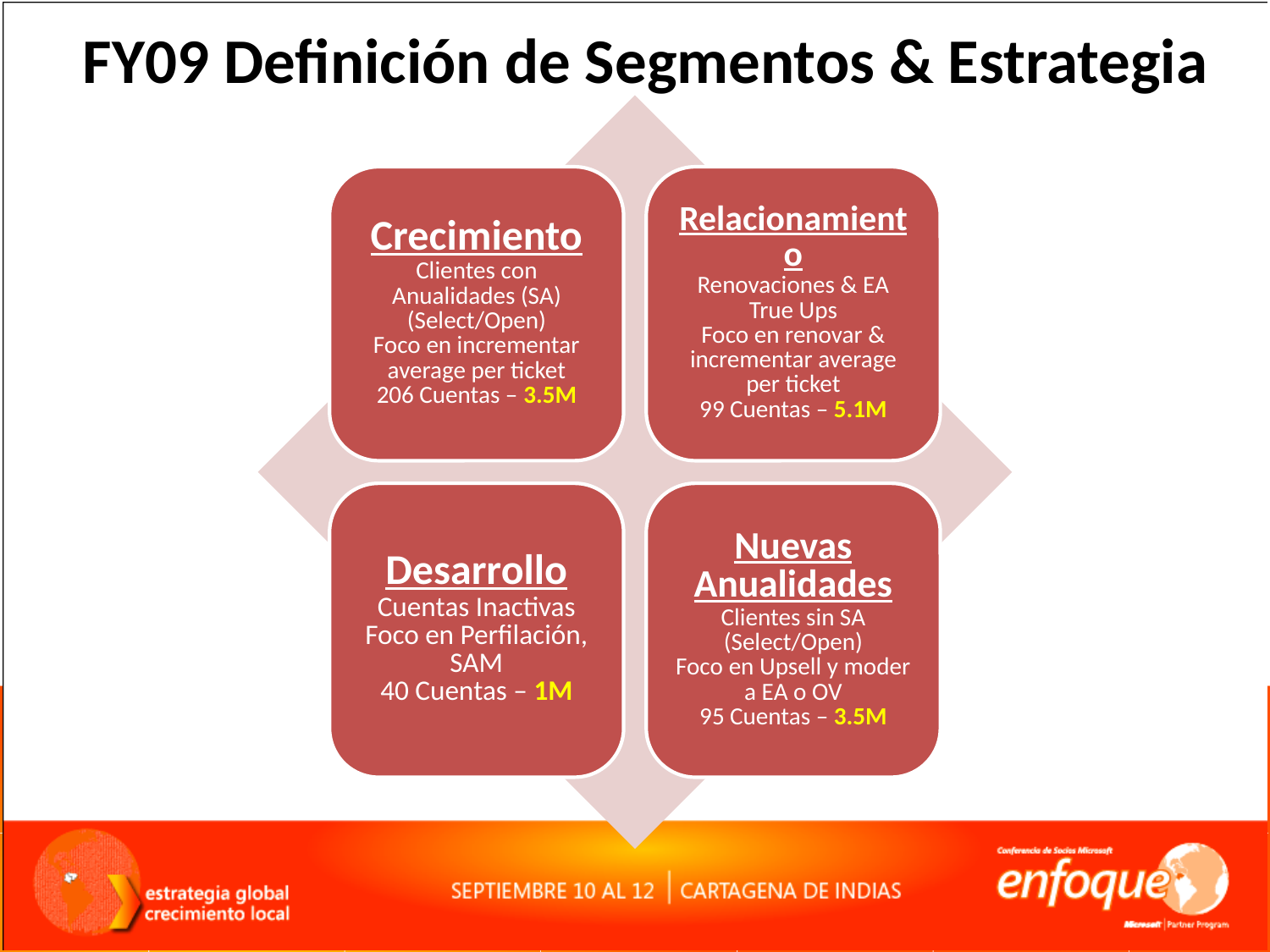

# FY09 Definición de Segmentos & Estrategia
Crecimiento
Clientes con Anualidades (SA)(Select/Open)
Foco en incrementar average per ticket
206 Cuentas – 3.5M
Relacionamiento
Renovaciones & EA True Ups
Foco en renovar & incrementar average per ticket
99 Cuentas – 5.1M
Desarrollo
Cuentas Inactivas
Foco en Perfilación, SAM
40 Cuentas – 1M
Nuevas Anualidades
Clientes sin SA (Select/Open)
Foco en Upsell y moder a EA o OV
95 Cuentas – 3.5M